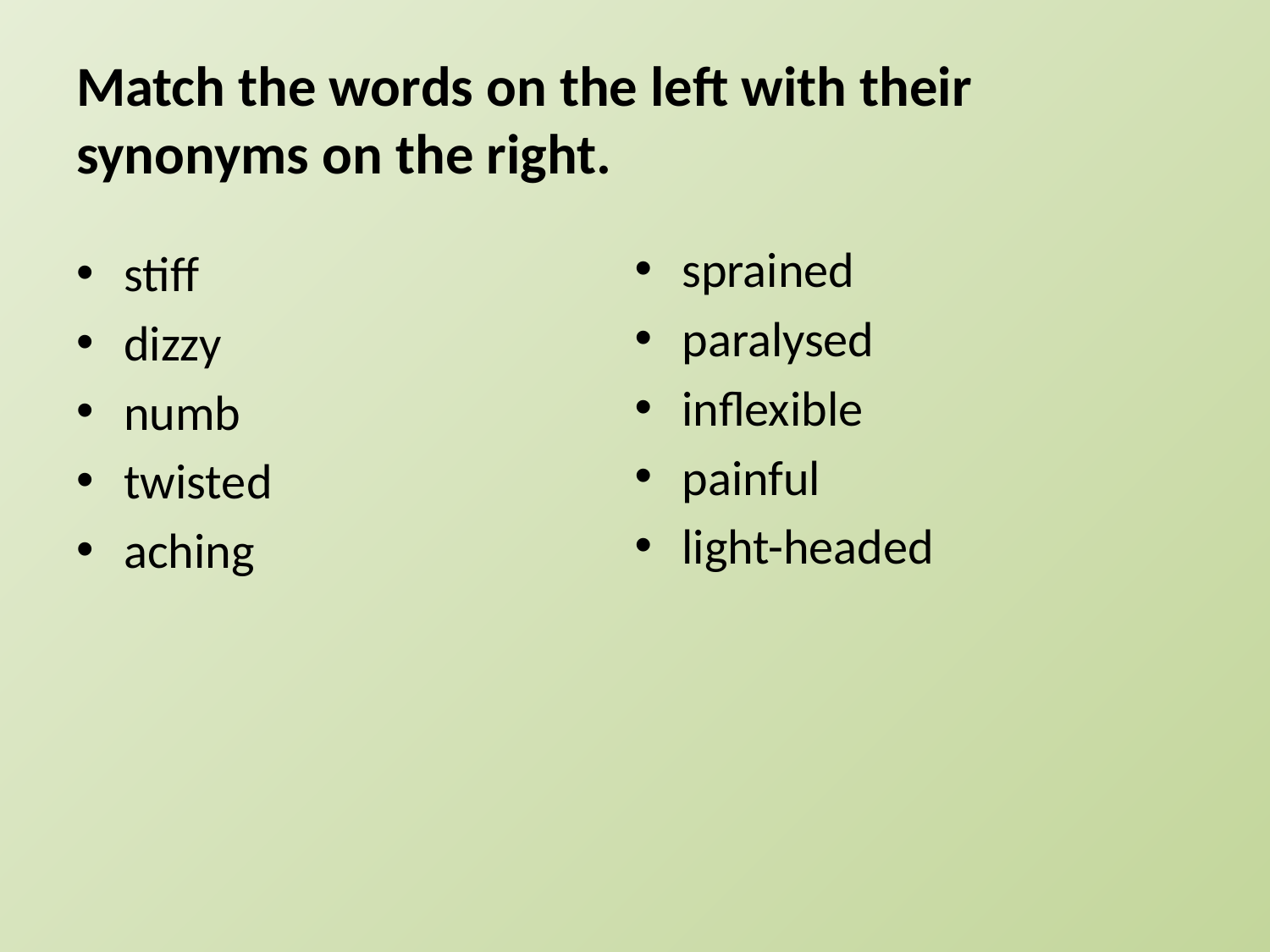

# Match the words on the left with their synonyms on the right.
sprained
paralysed
inflexible
painful
light-headed

stiff
dizzy
numb
twisted
aching